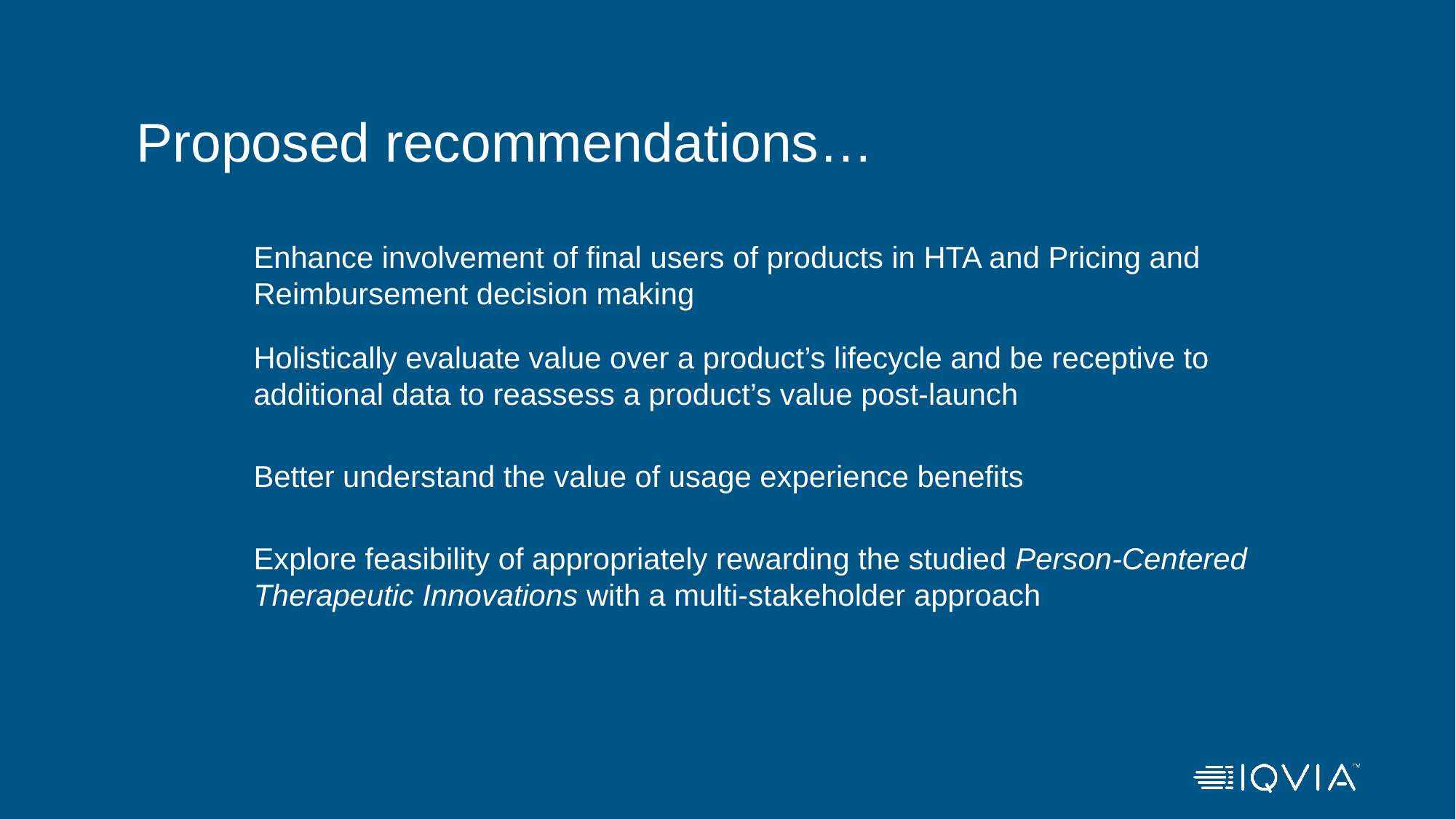

# Proposed recommendations…
Enhance involvement of final users of products in HTA and Pricing and Reimbursement decision making
Holistically evaluate value over a product’s lifecycle and be receptive to additional data to reassess a product’s value post-launch
Better understand the value of usage experience benefits
Explore feasibility of appropriately rewarding the studied Person-Centered Therapeutic Innovations with a multi-stakeholder approach